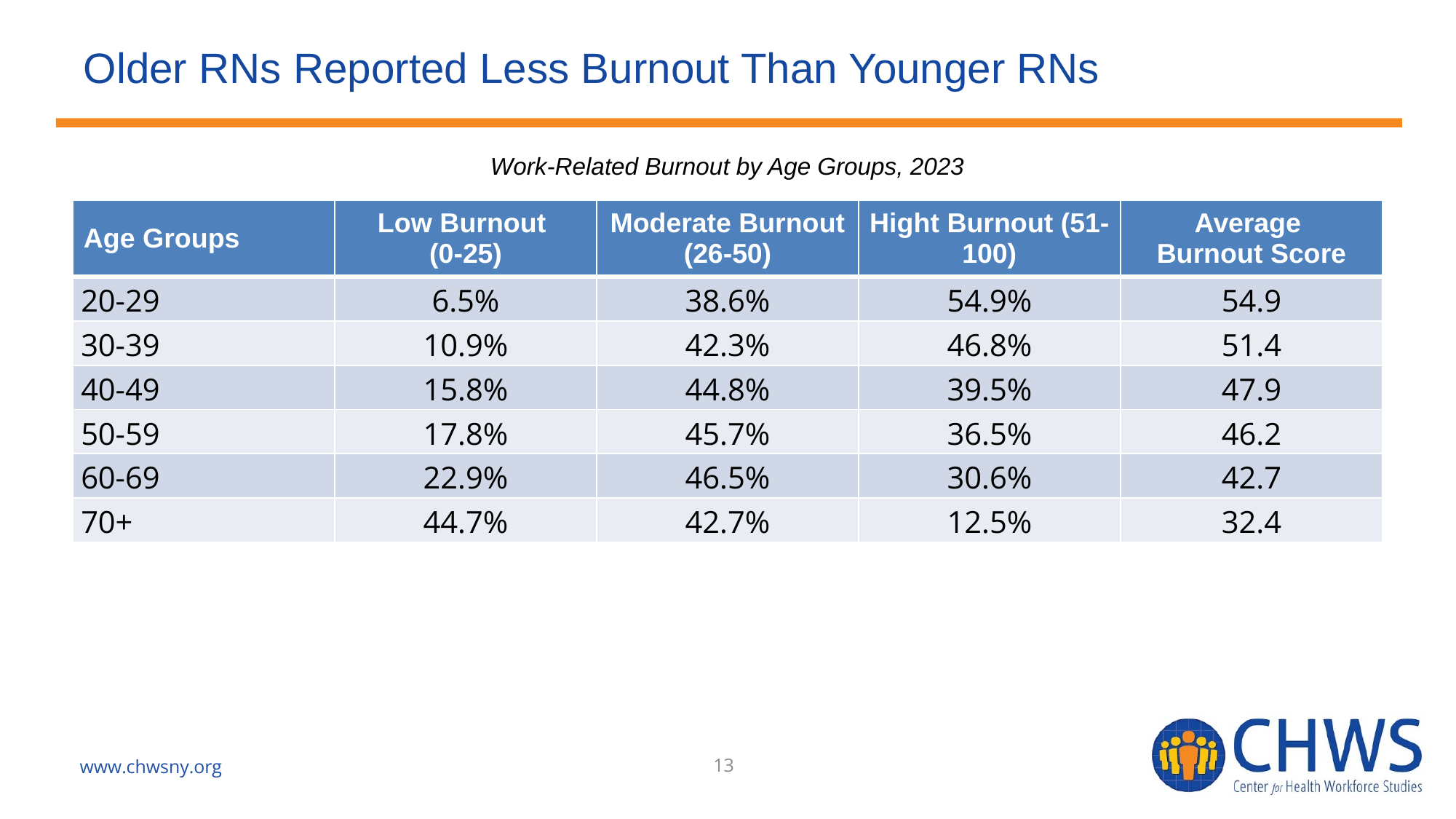

# Older RNs Reported Less Burnout Than Younger RNs
Work-Related Burnout by Age Groups, 2023
| Age Groups | Low Burnout (0-25) | Moderate Burnout (26-50) | Hight Burnout (51-100) | Average Burnout Score |
| --- | --- | --- | --- | --- |
| 20-29 | 6.5% | 38.6% | 54.9% | 54.9 |
| 30-39 | 10.9% | 42.3% | 46.8% | 51.4 |
| 40-49 | 15.8% | 44.8% | 39.5% | 47.9 |
| 50-59 | 17.8% | 45.7% | 36.5% | 46.2 |
| 60-69 | 22.9% | 46.5% | 30.6% | 42.7 |
| 70+ | 44.7% | 42.7% | 12.5% | 32.4 |
www.chwsny.org
13